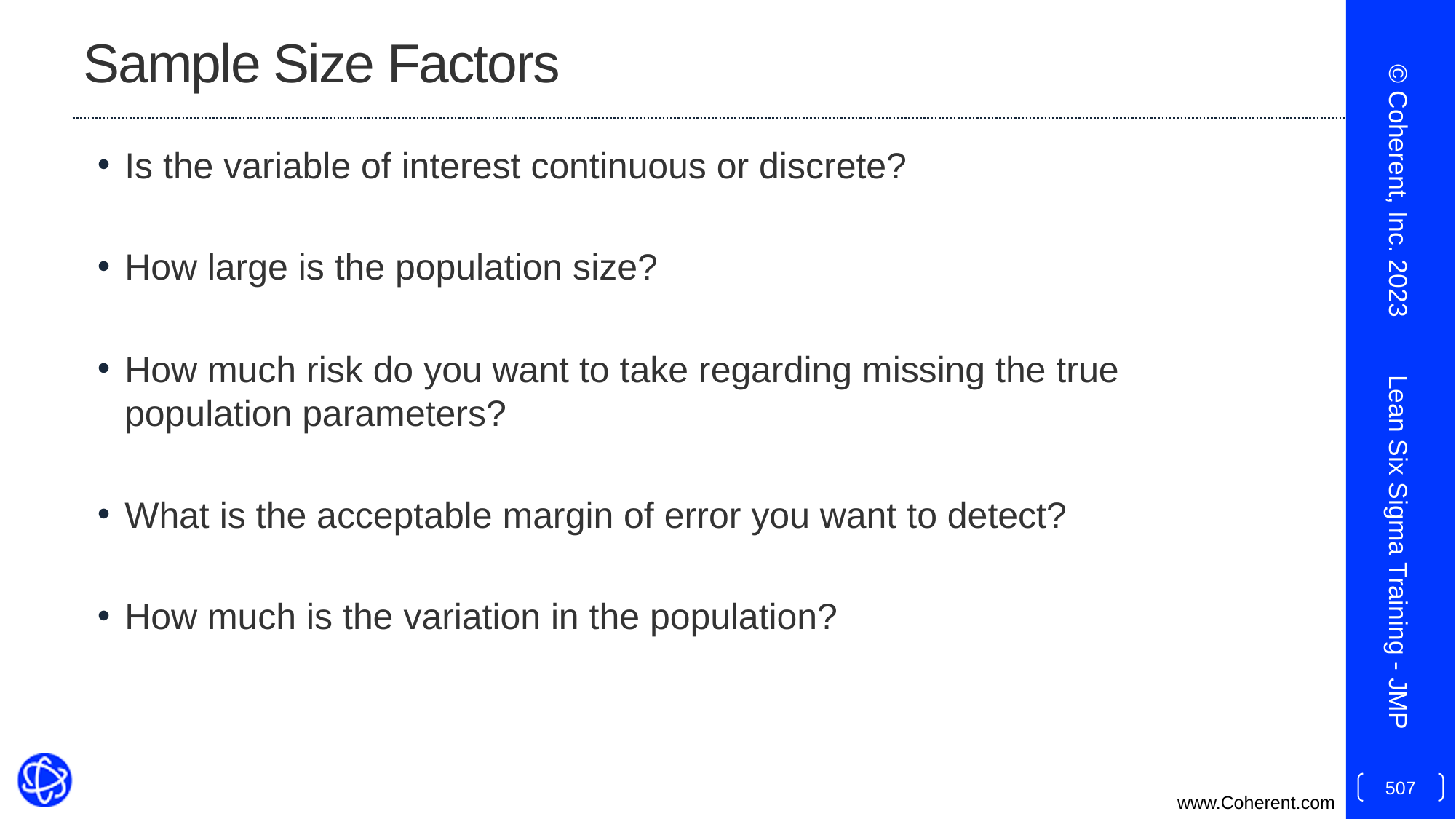

# Sample Size Factors
Is the variable of interest continuous or discrete?

How large is the population size?

How much risk do you want to take regarding missing the true population parameters?

What is the acceptable margin of error you want to detect?

How much is the variation in the population?

© Coherent, Inc. 2023
Lean Six Sigma Training - JMP
507